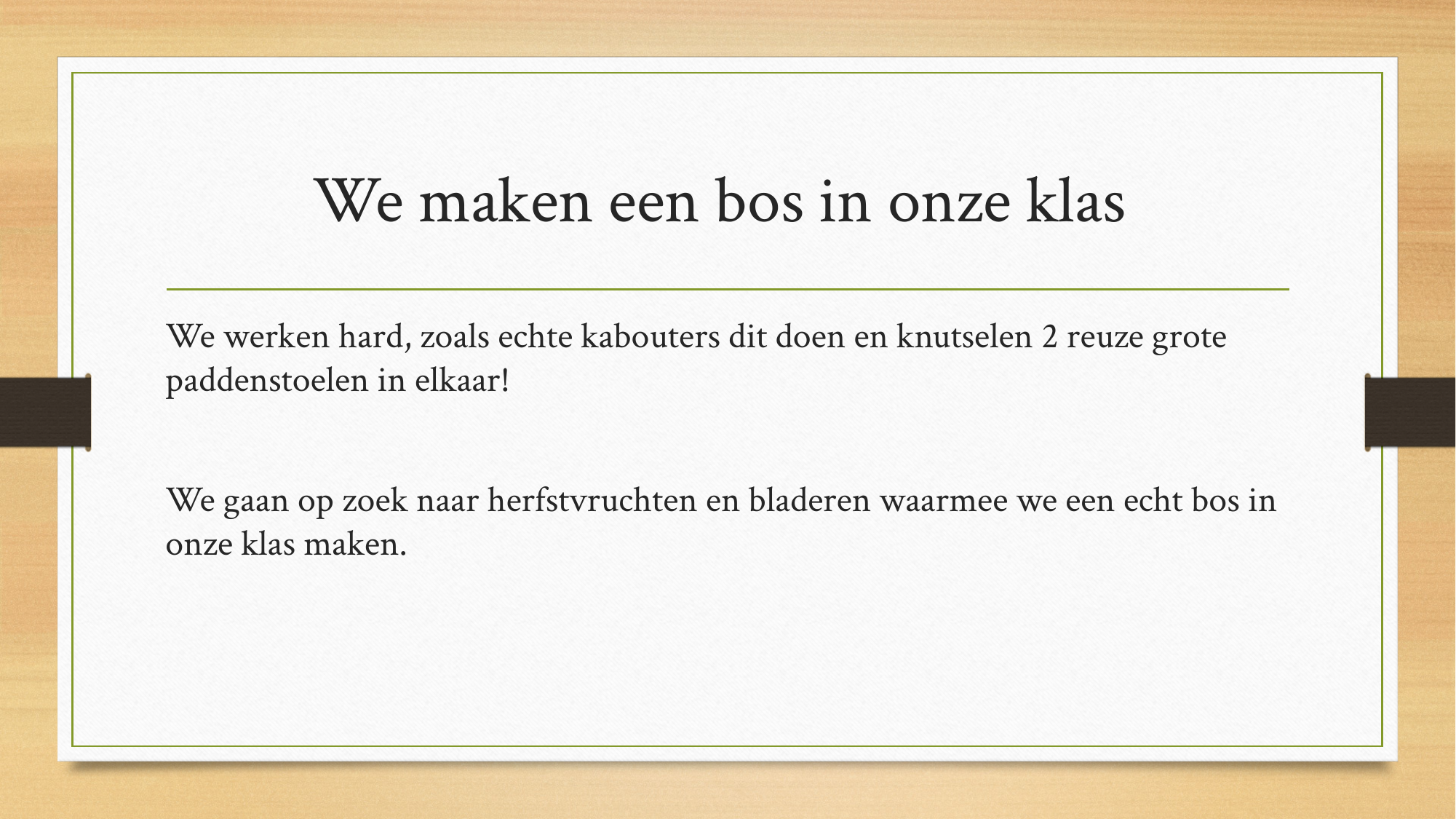

# We maken een bos in onze klas
We werken hard, zoals echte kabouters dit doen en knutselen 2 reuze grote paddenstoelen in elkaar!

We gaan op zoek naar herfstvruchten en bladeren waarmee we een echt bos in onze klas maken.